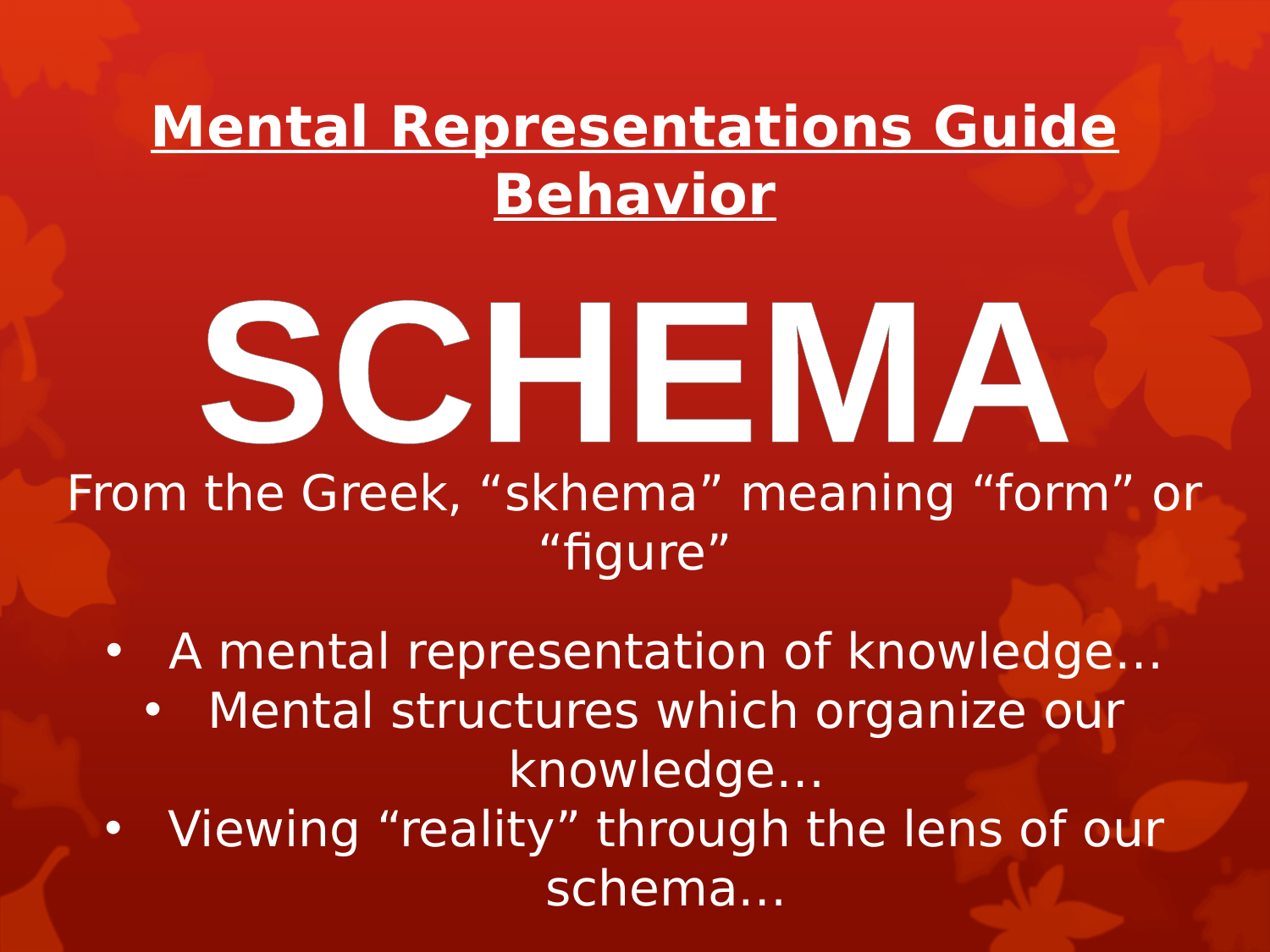

# Mental Representations Guide Behavior
SCHEMA
From the Greek, “skhema” meaning “form” or “figure”
A mental representation of knowledge…
Mental structures which organize our knowledge…
Viewing “reality” through the lens of our schema…